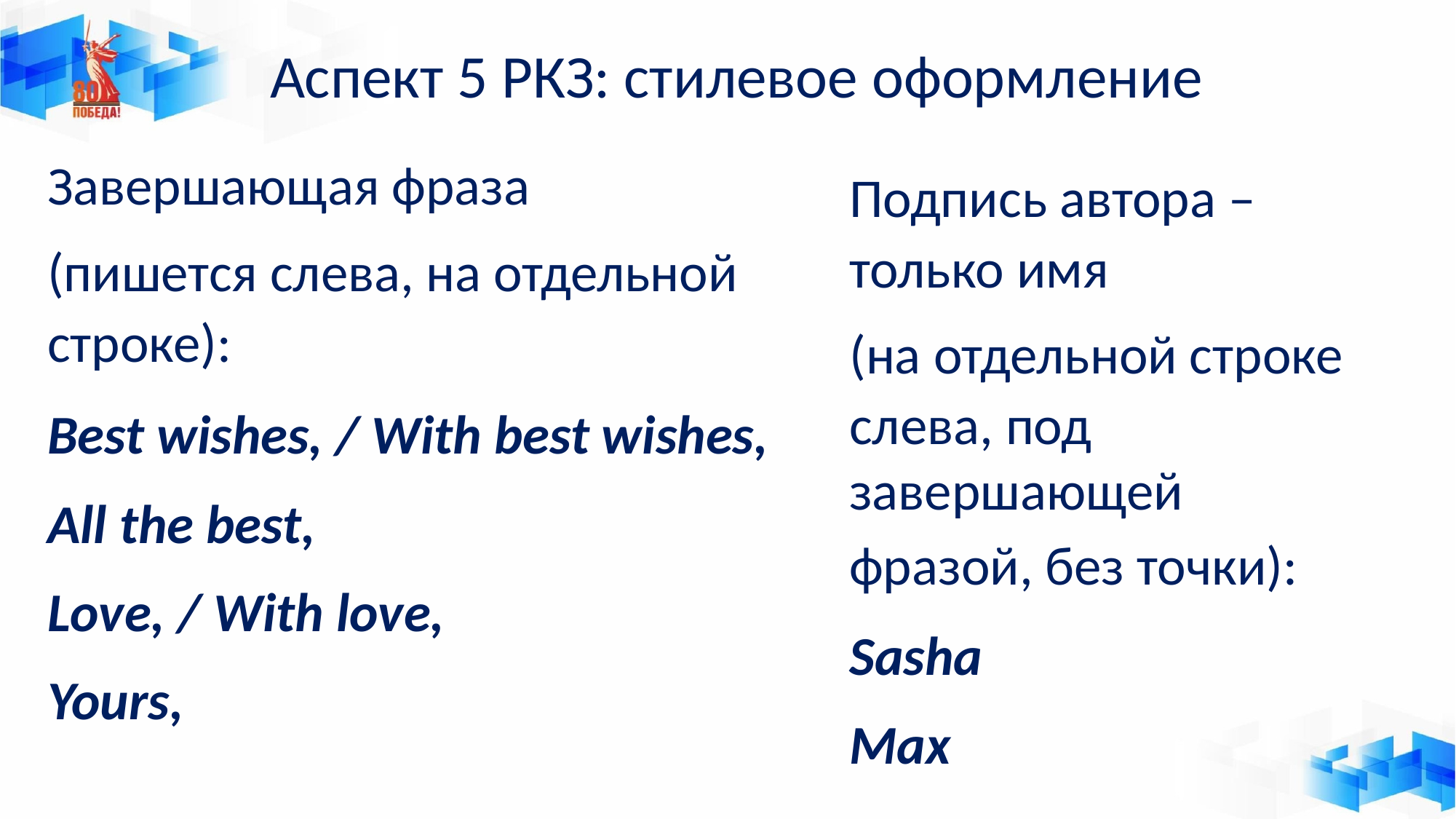

# Аспект 5 РКЗ: стилевое оформление
Завершающая фраза
(пишется слева, на отдельной строке):
Best wishes, / With best wishes, All the best,
Love, / With love, Yours,
Подпись автора – только имя
(на отдельной строке слева, под
завершающей
фразой, без точки):
Sasha Max